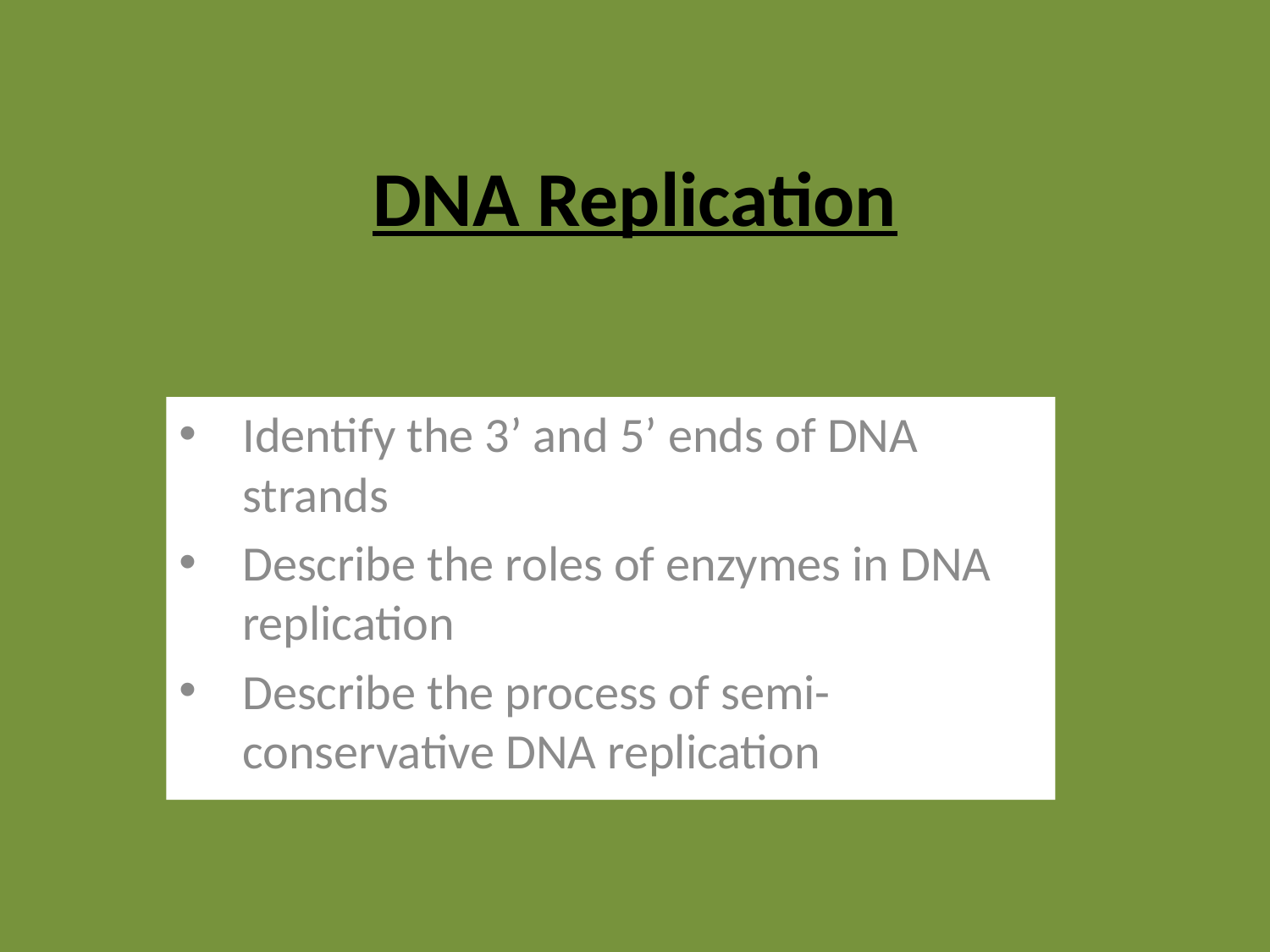

# DNA Replication
Identify the 3’ and 5’ ends of DNA strands
Describe the roles of enzymes in DNA replication
Describe the process of semi-conservative DNA replication